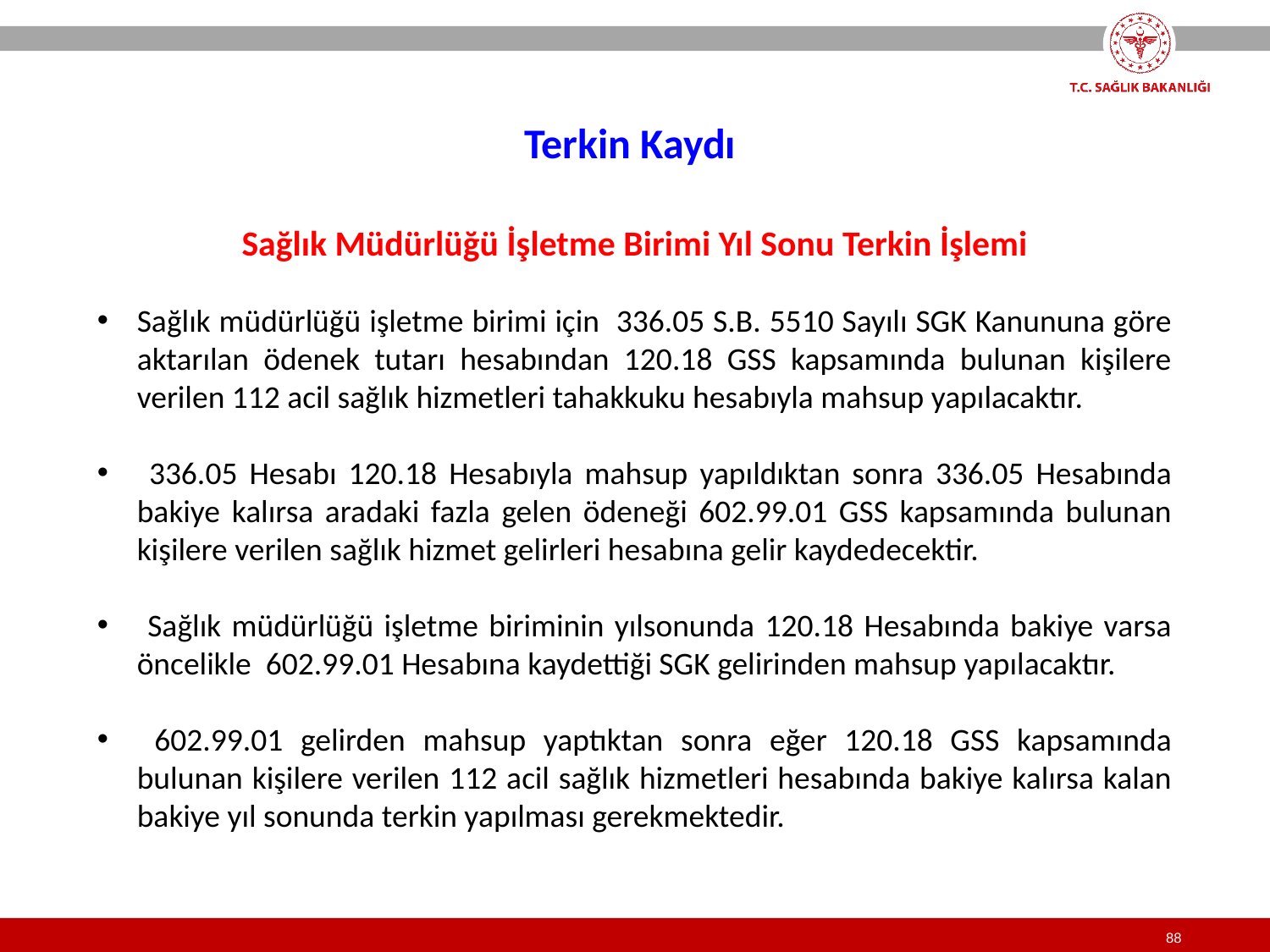

Terkin Kaydı
Sağlık Müdürlüğü İşletme Birimi Yıl Sonu Terkin İşlemi
Sağlık müdürlüğü işletme birimi için  336.05 S.B. 5510 Sayılı SGK Kanununa göre aktarılan ödenek tutarı hesabından 120.18 GSS kapsamında bulunan kişilere verilen 112 acil sağlık hizmetleri tahakkuku hesabıyla mahsup yapılacaktır.

 336.05 Hesabı 120.18 Hesabıyla mahsup yapıldıktan sonra 336.05 Hesabında bakiye kalırsa aradaki fazla gelen ödeneği 602.99.01 GSS kapsamında bulunan kişilere verilen sağlık hizmet gelirleri hesabına gelir kaydedecektir.

 Sağlık müdürlüğü işletme biriminin yılsonunda 120.18 Hesabında bakiye varsa öncelikle  602.99.01 Hesabına kaydettiği SGK gelirinden mahsup yapılacaktır.

 602.99.01 gelirden mahsup yaptıktan sonra eğer 120.18 GSS kapsamında bulunan kişilere verilen 112 acil sağlık hizmetleri hesabında bakiye kalırsa kalan bakiye yıl sonunda terkin yapılması gerekmektedir.